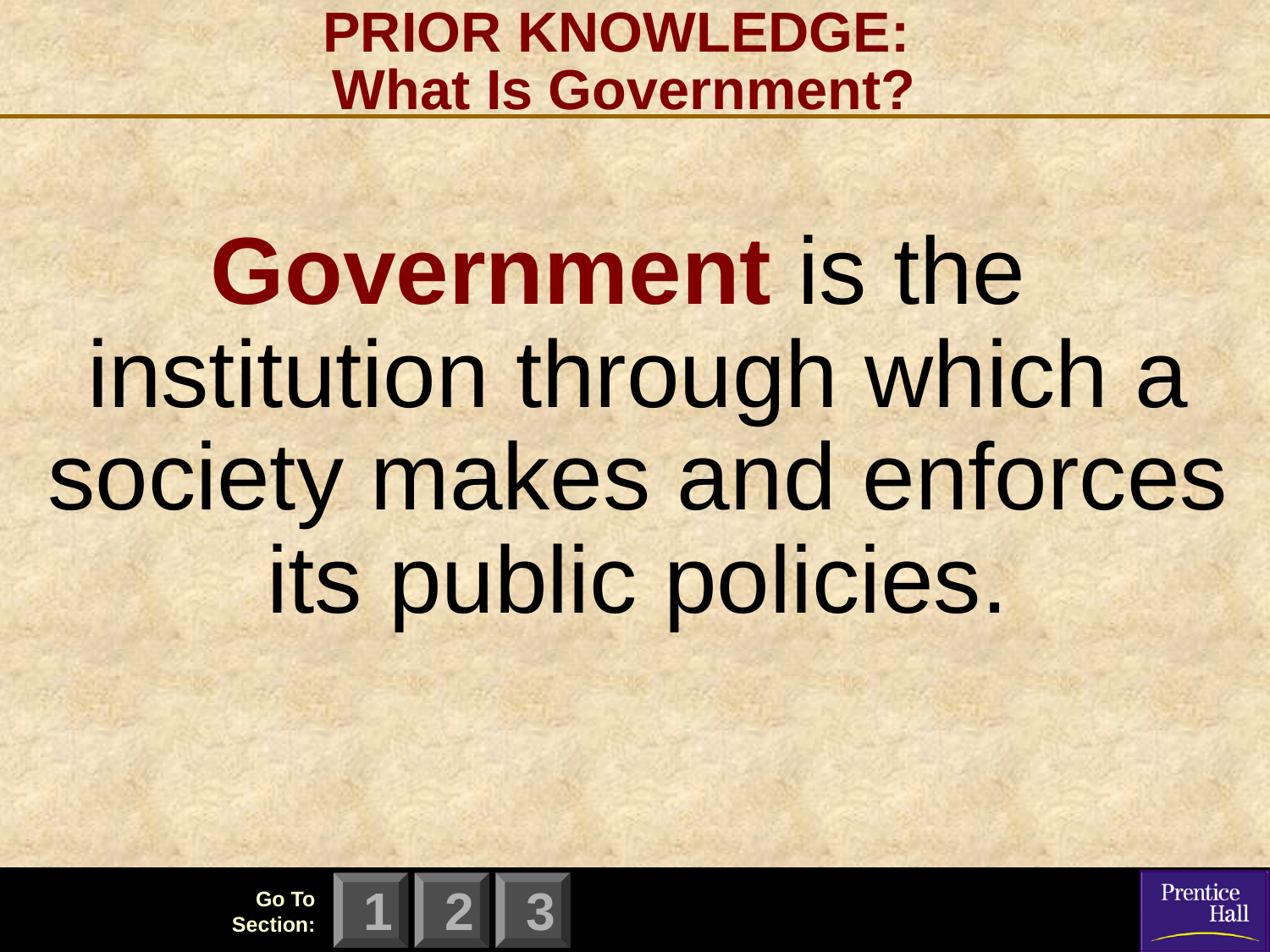

# PRIOR KNOWLEDGE: What Is Government?
Government is the institution through which a society makes and enforces its public policies.